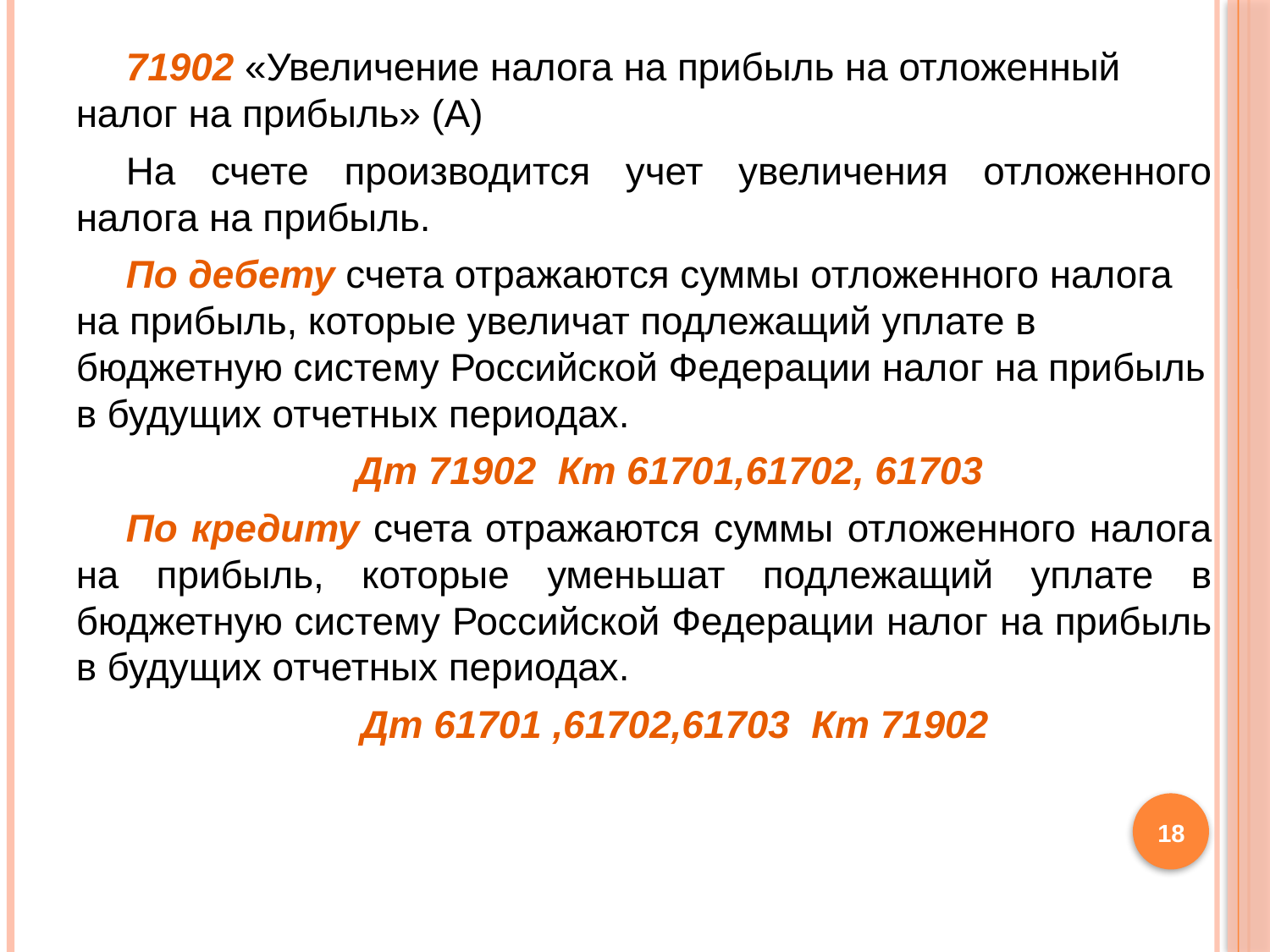

71902 «Увеличение налога на прибыль на отложенный налог на прибыль» (А)
На счете производится учет увеличения отложенного налога на прибыль.
По дебету счета отражаются суммы отложенного налога на прибыль, которые увеличат подлежащий уплате в бюджетную систему Российской Федерации налог на прибыль в будущих отчетных периодах.
Дт 71902  Кт 61701,61702, 61703
По кредиту счета отражаются суммы отложенного налога на прибыль, которые уменьшат подлежащий уплате в бюджетную систему Российской Федерации налог на прибыль в будущих отчетных периодах.
 Дт 61701 ,61702,61703  Кт 71902
18